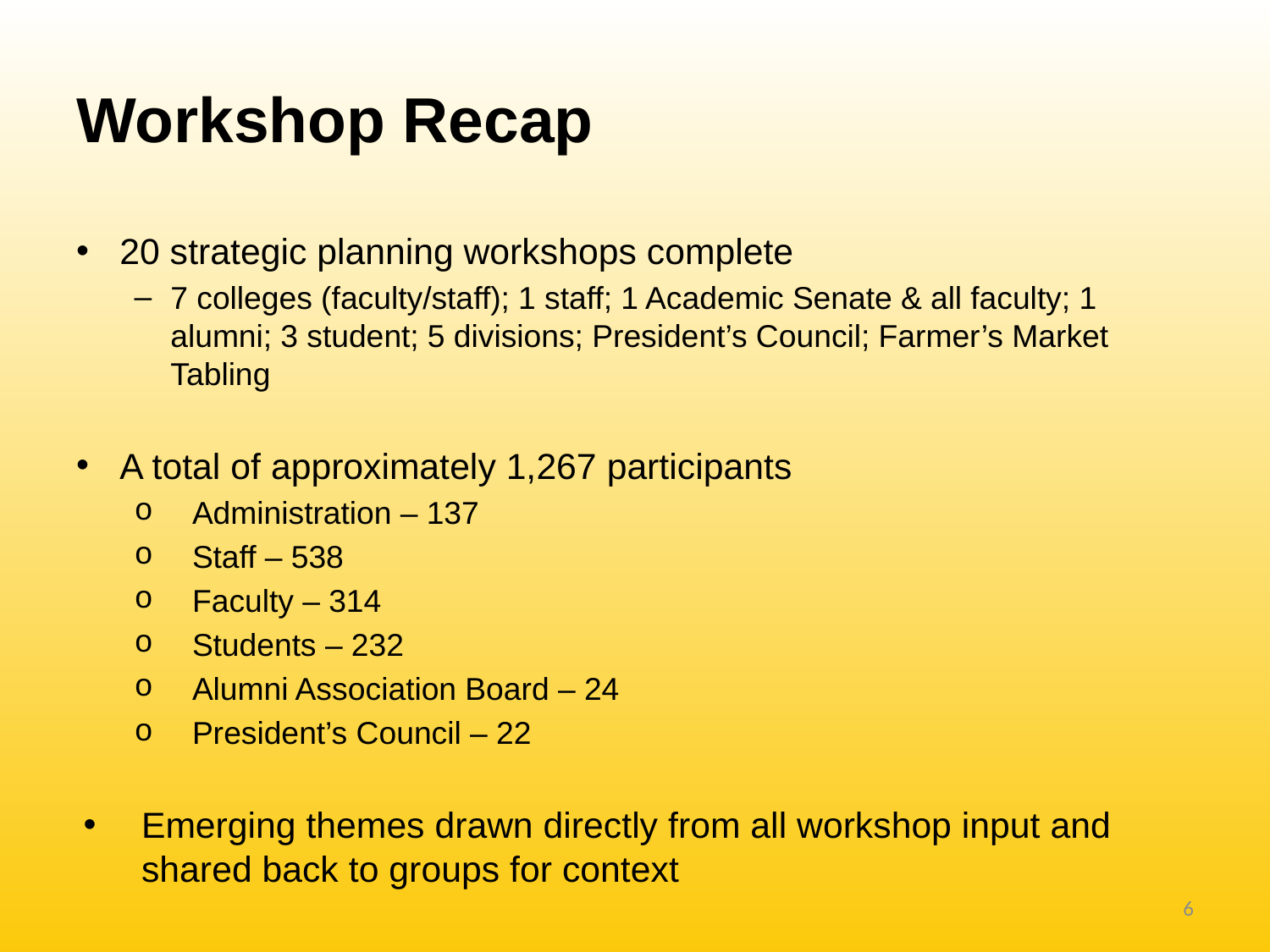

# Workshop Recap
20 strategic planning workshops complete
7 colleges (faculty/staff); 1 staff; 1 Academic Senate & all faculty; 1 alumni; 3 student; 5 divisions; President’s Council; Farmer’s Market Tabling

A total of approximately 1,267 participants
Administration – 137
Staff – 538
Faculty – 314
Students – 232
Alumni Association Board – 24
President’s Council – 22

Emerging themes drawn directly from all workshop input and shared back to groups for context
6